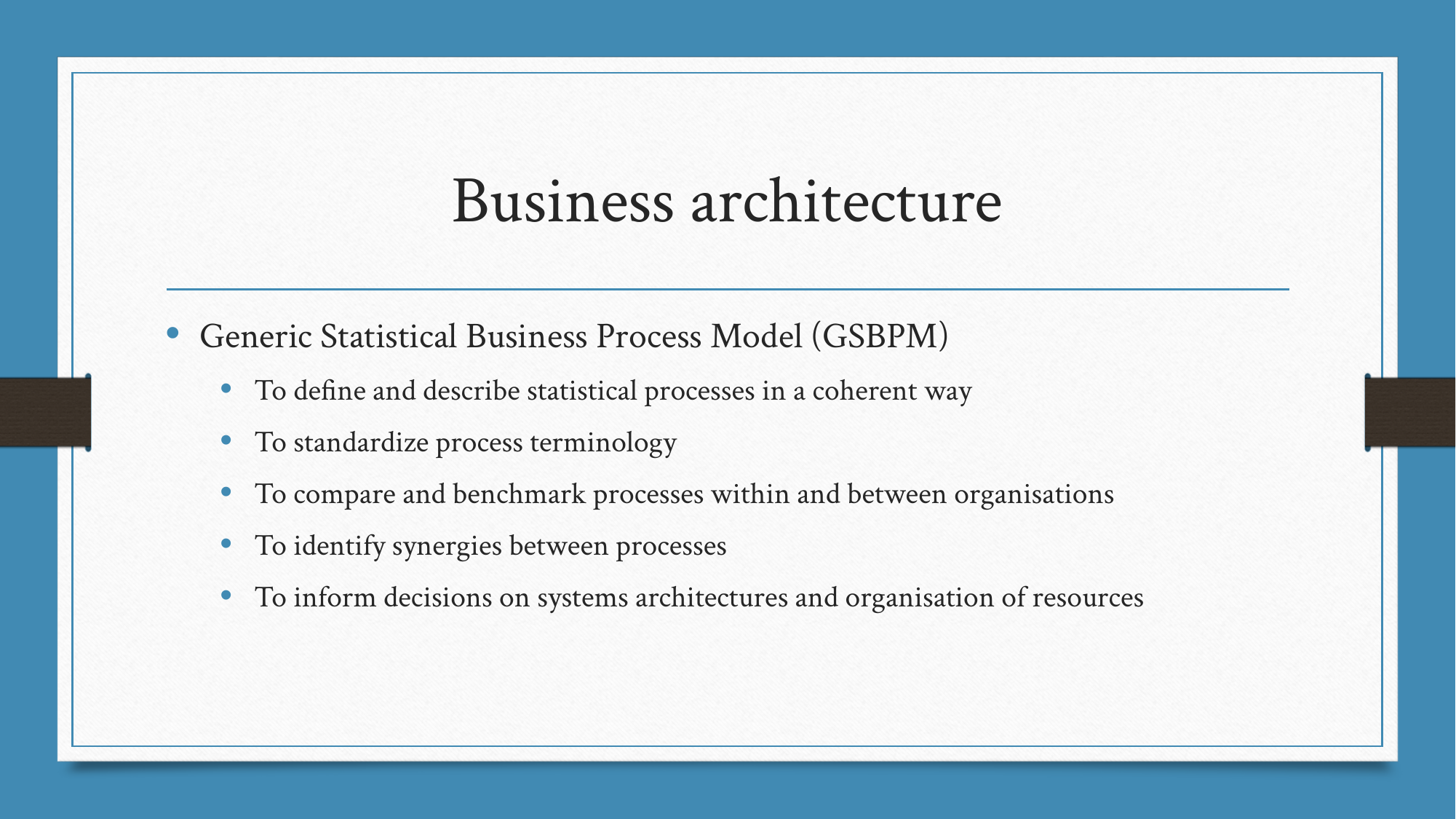

# Business architecture
Generic Statistical Business Process Model (GSBPM)
To define and describe statistical processes in a coherent way
To standardize process terminology
To compare and benchmark processes within and between organisations
To identify synergies between processes
To inform decisions on systems architectures and organisation of resources